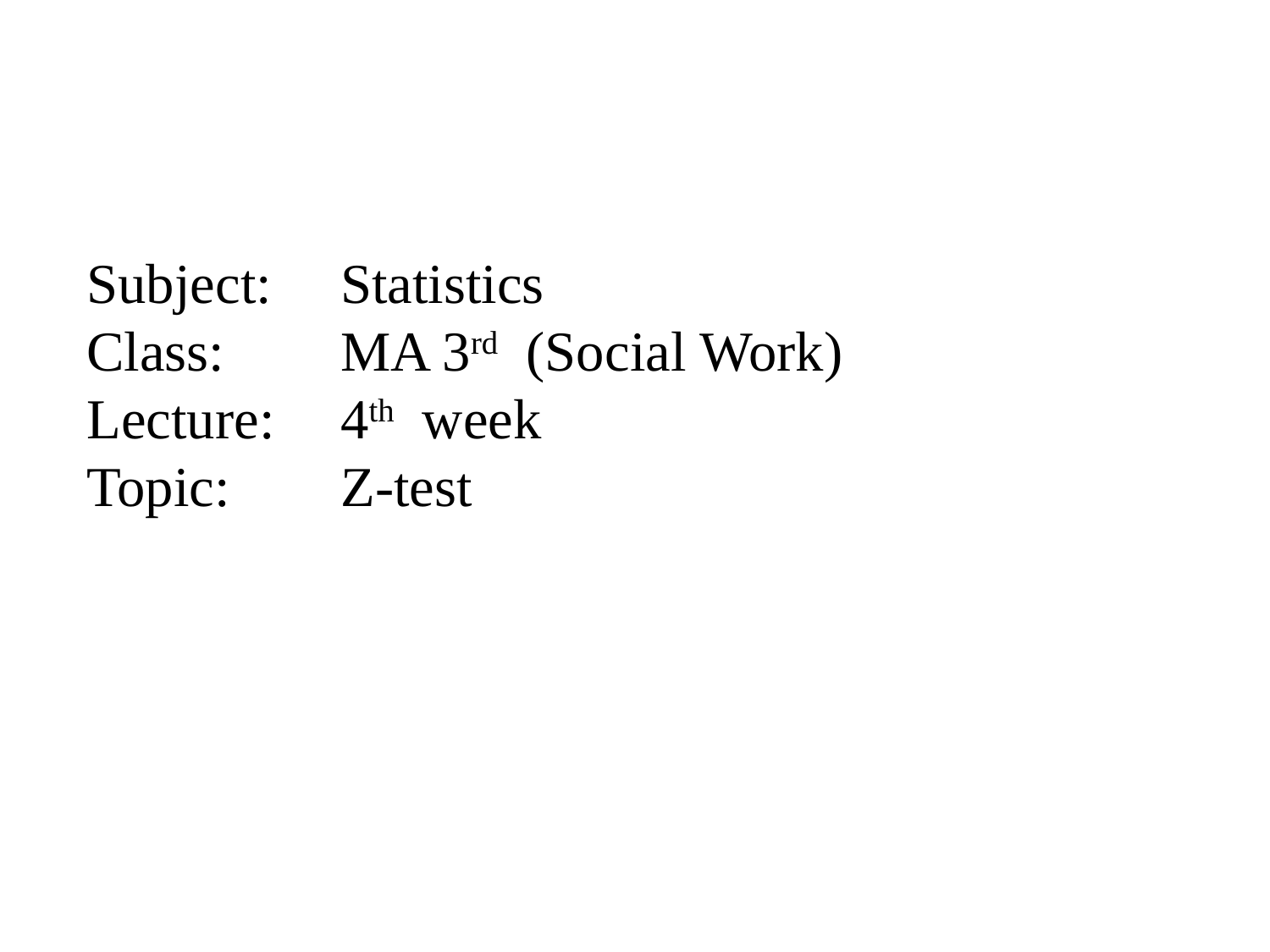

Subject:	Statistics
Class:	MA 3rd  (Social Work)
Lecture:	4th  week
Topic:	Z-test